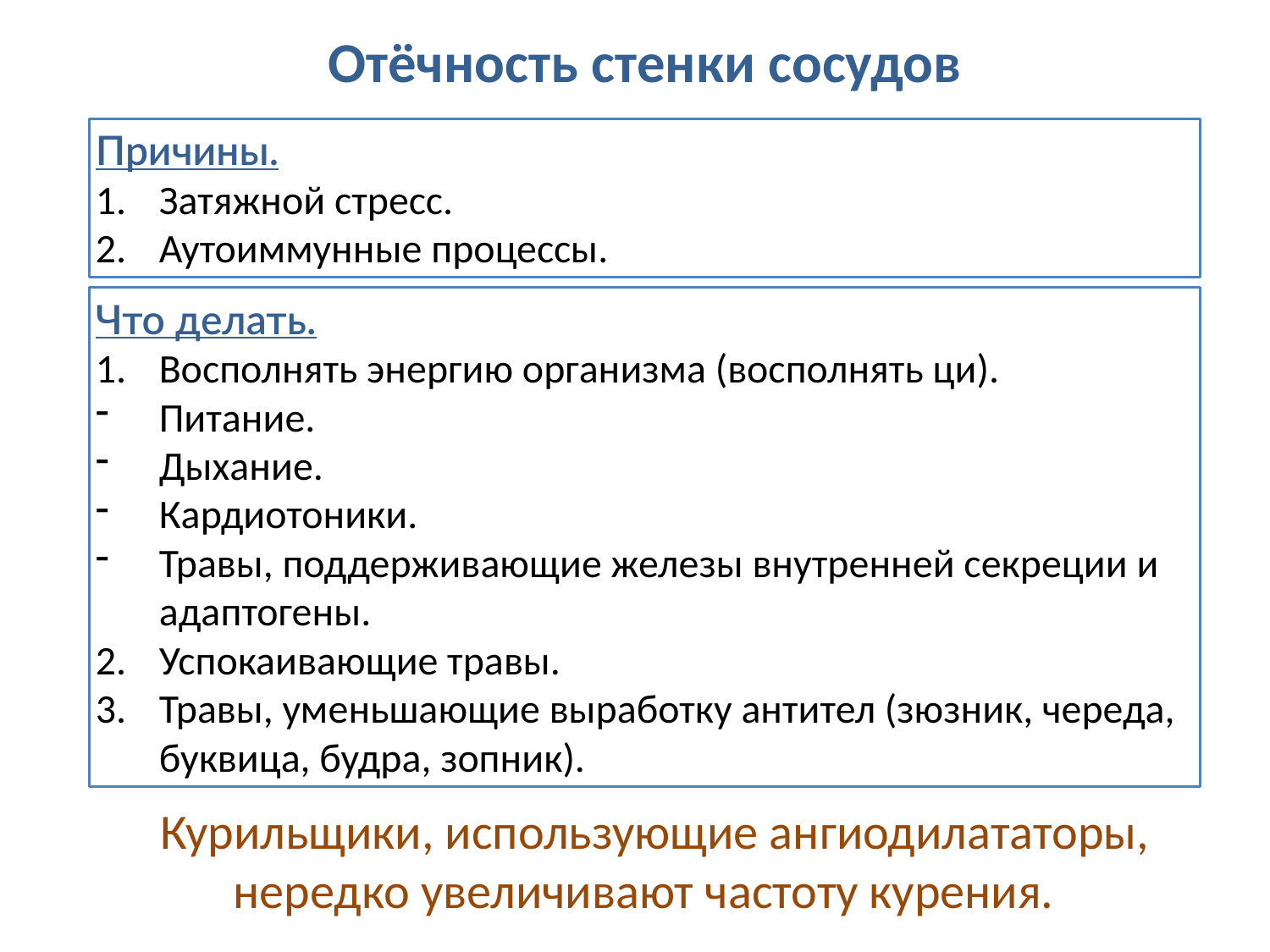

Отёчность стенки сосудов
Причины.
Затяжной стресс.
Аутоиммунные процессы.
Что делать.
Восполнять энергию организма (восполнять ци).
Питание.
Дыхание.
Кардиотоники.
Травы, поддерживающие железы внутренней секреции и адаптогены.
Успокаивающие травы.
Травы, уменьшающие выработку антител (зюзник, череда, буквица, будра, зопник).
Курильщики, использующие ангиодилататоры, нередко увеличивают частоту курения.